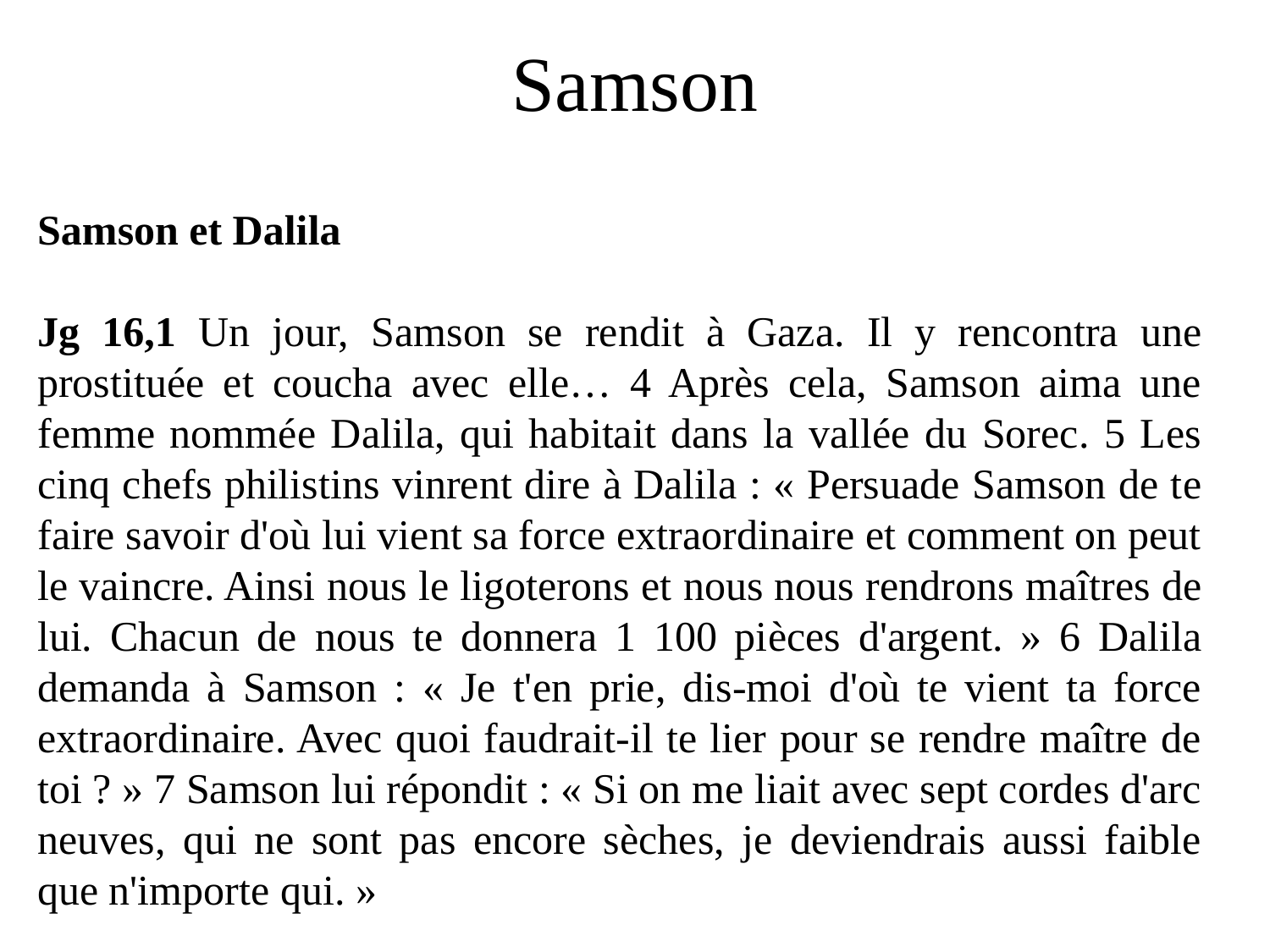

# Samson
Samson et Dalila

Jg 16,1 Un jour, Samson se rendit à Gaza. Il y rencontra une prostituée et coucha avec elle… 4 Après cela, Samson aima une femme nommée Dalila, qui habitait dans la vallée du Sorec. 5 Les cinq chefs philistins vinrent dire à Dalila : « Persuade Samson de te faire savoir d'où lui vient sa force extraordinaire et comment on peut le vaincre. Ainsi nous le ligoterons et nous nous rendrons maîtres de lui. Chacun de nous te donnera 1 100 pièces d'argent. » 6 Dalila demanda à Samson : « Je t'en prie, dis-moi d'où te vient ta force extraordinaire. Avec quoi faudrait-il te lier pour se rendre maître de toi ? » 7 Samson lui répondit : « Si on me liait avec sept cordes d'arc neuves, qui ne sont pas encore sèches, je deviendrais aussi faible que n'importe qui. »